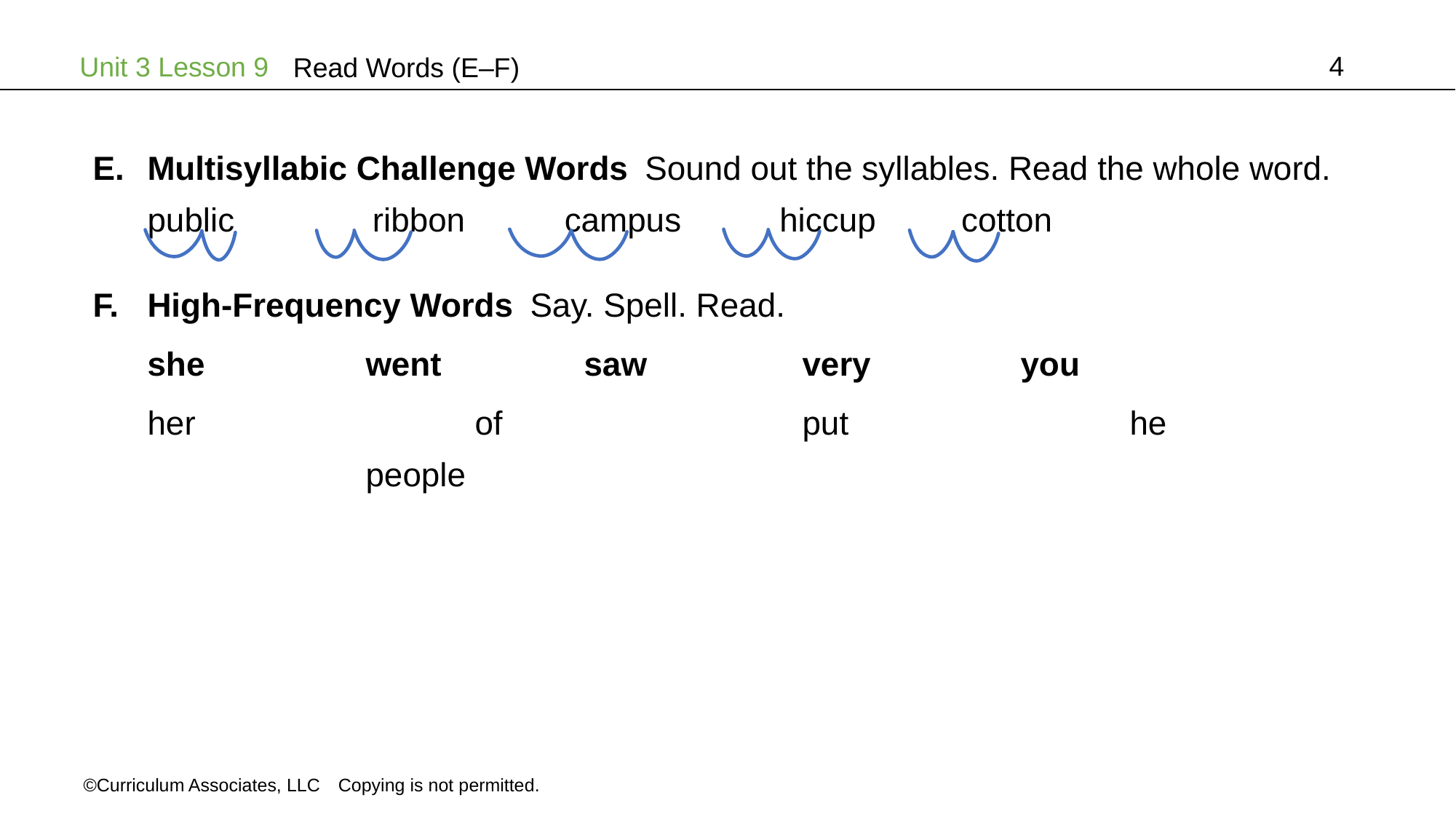

4
Read Words (E–F)

Multisyllabic Challenge Words Sound out the syllables. Read the whole word.
public	ribbon	campus	hiccup	cotton
High-Frequency Words Say. Spell. Read.
she		went		saw		very		you
her			of			put			he			people